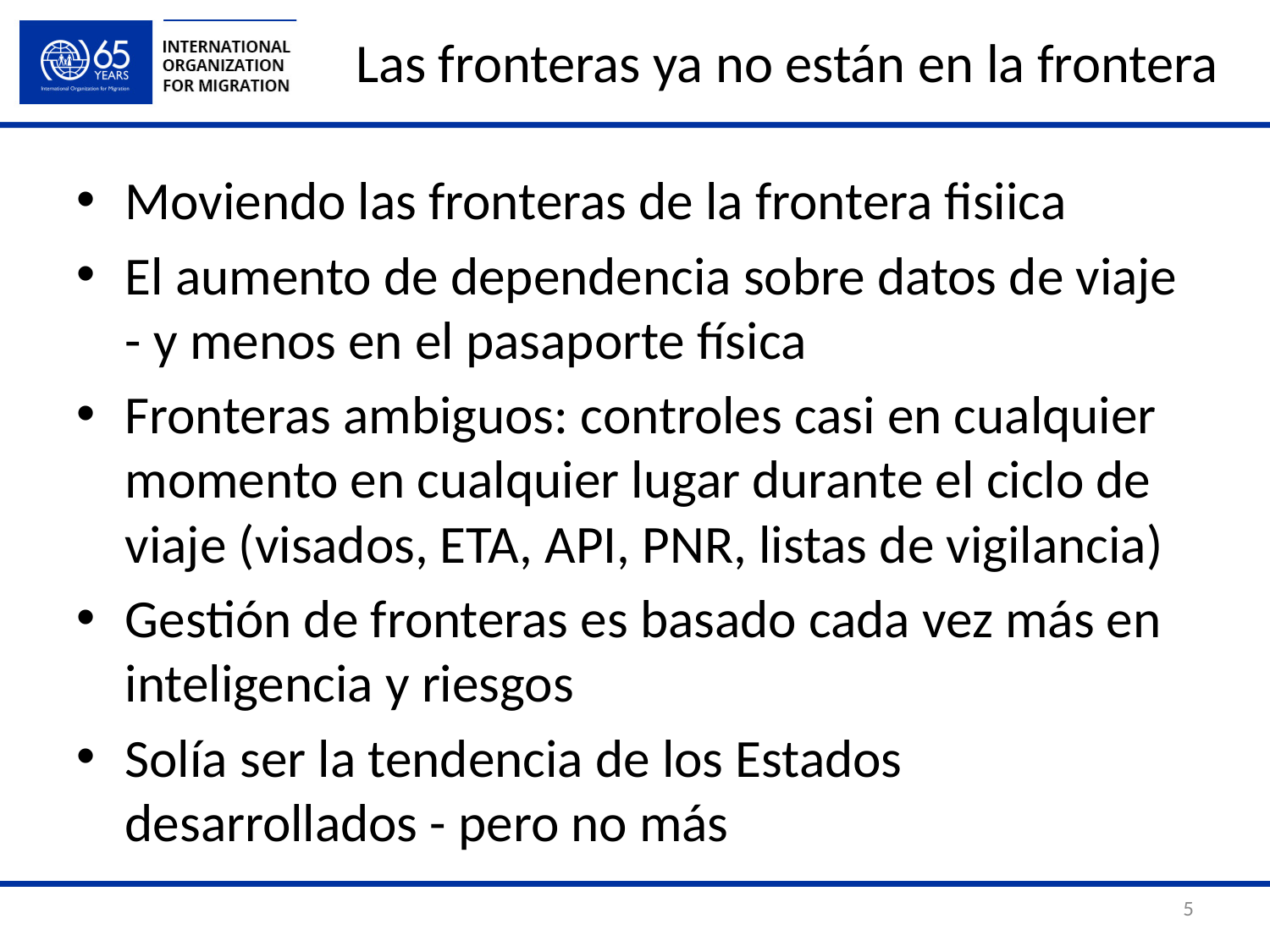

# Las fronteras ya no están en la frontera
Moviendo las fronteras de la frontera fisiica
El aumento de dependencia sobre datos de viaje - y menos en el pasaporte física
Fronteras ambiguos: controles casi en cualquier momento en cualquier lugar durante el ciclo de viaje (visados, ETA, API, PNR, listas de vigilancia)
Gestión de fronteras es basado cada vez más en inteligencia y riesgos
Solía ​​ser la tendencia de los Estados desarrollados - pero no más
5